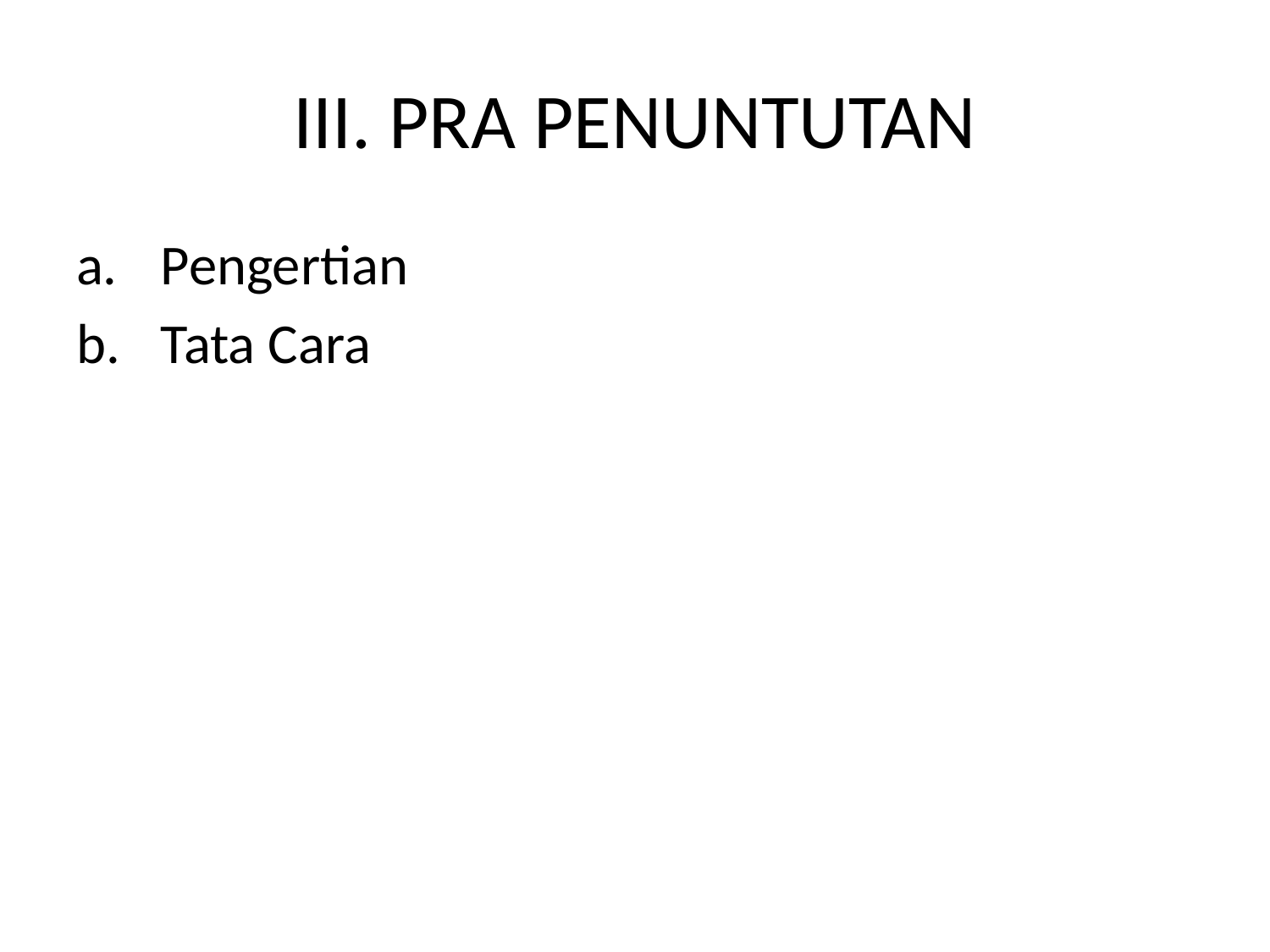

# III. PRA PENUNTUTAN
Pengertian
Tata Cara